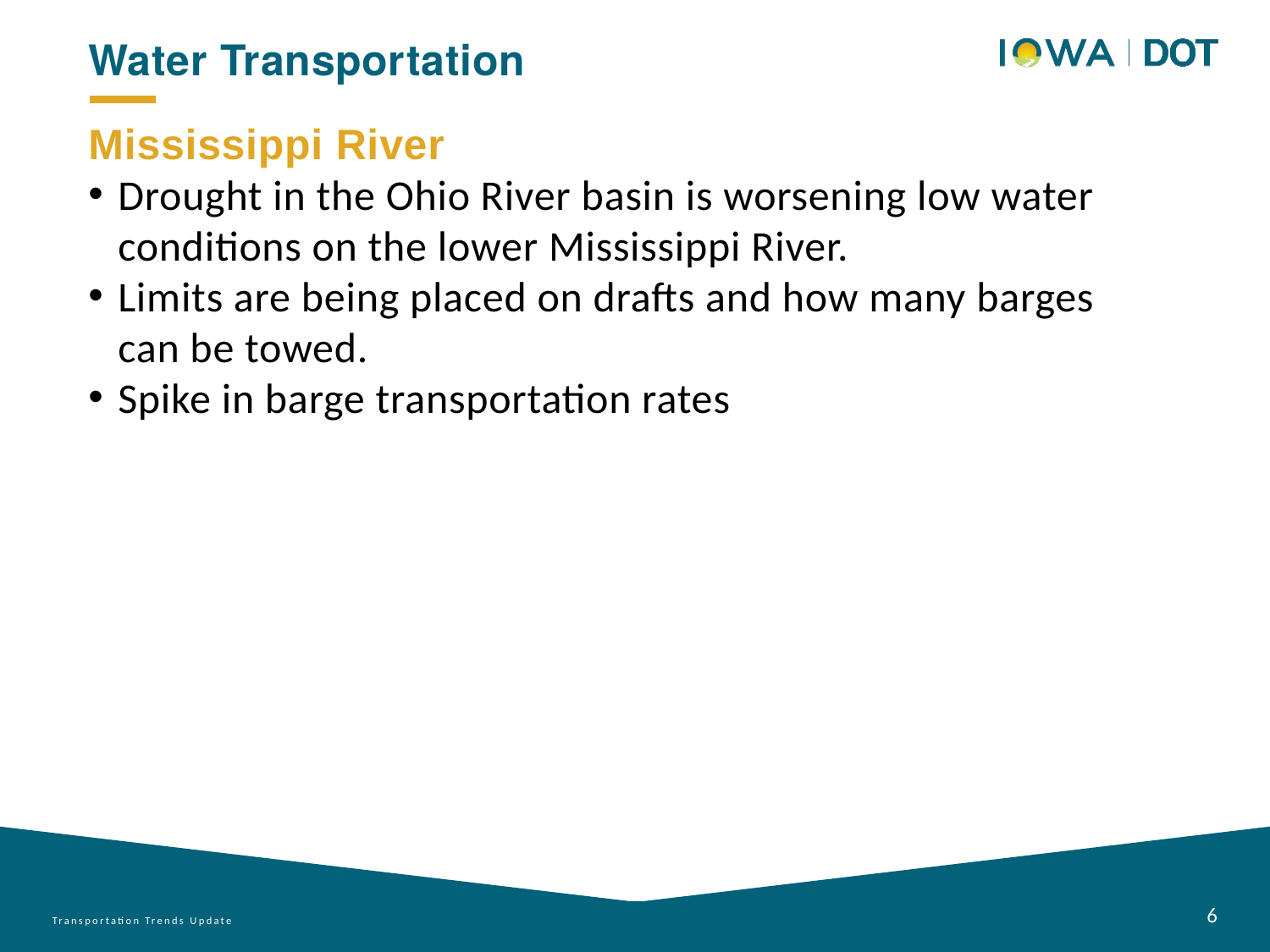

Water Transportation
Mississippi River
Drought in the Ohio River basin is worsening low water conditions on the lower Mississippi River.
Limits are being placed on drafts and how many barges can be towed.
Spike in barge transportation rates